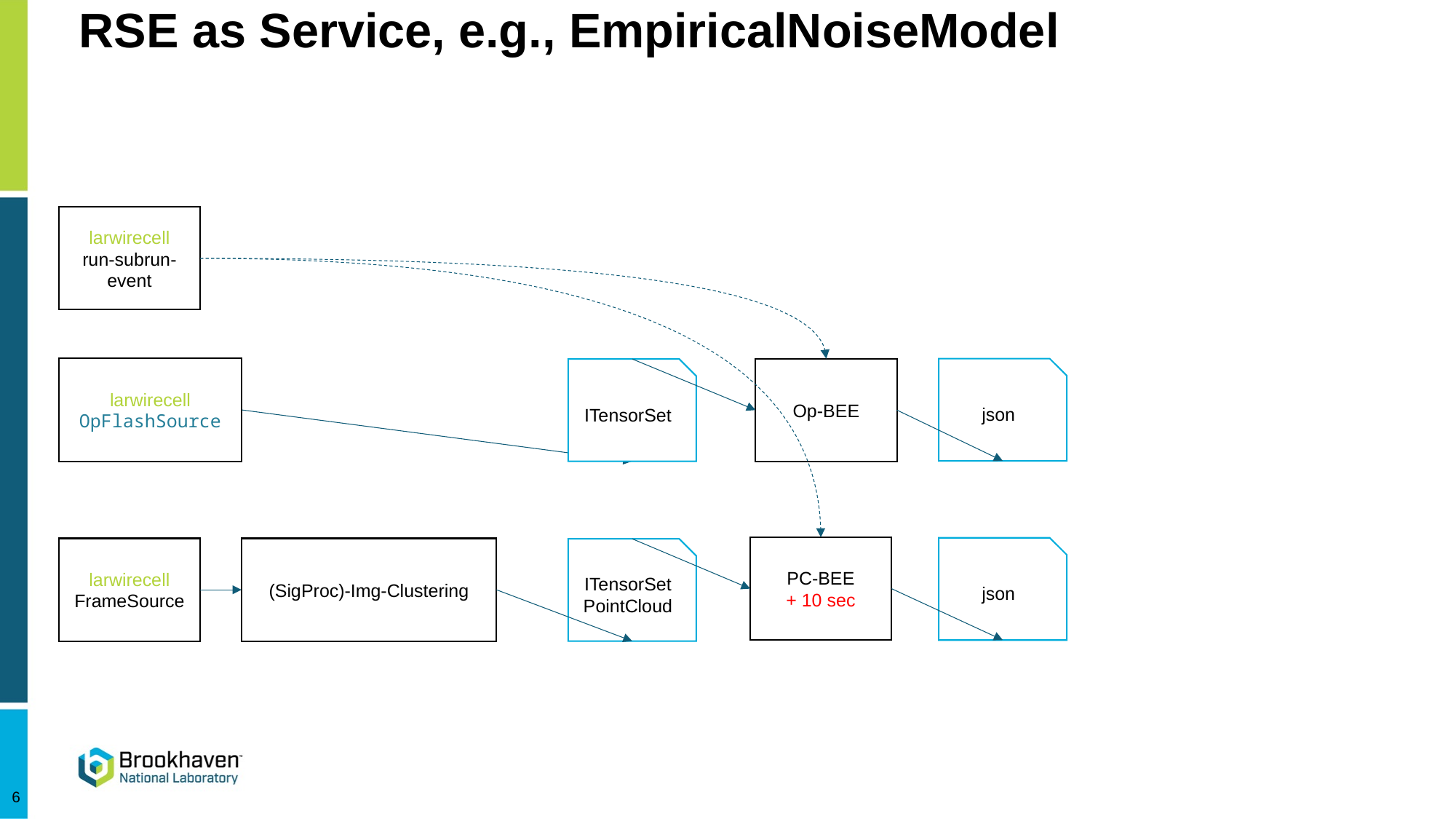

# RSE as Service, e.g., EmpiricalNoiseModel
larwirecell
run-subrun-event
larwirecell
OpFlashSource
Op-BEE
json
ITensorSet
PC-BEE
+ 10 sec
json
larwirecell
FrameSource
(SigProc)-Img-Clustering
ITensorSet
PointCloud
6